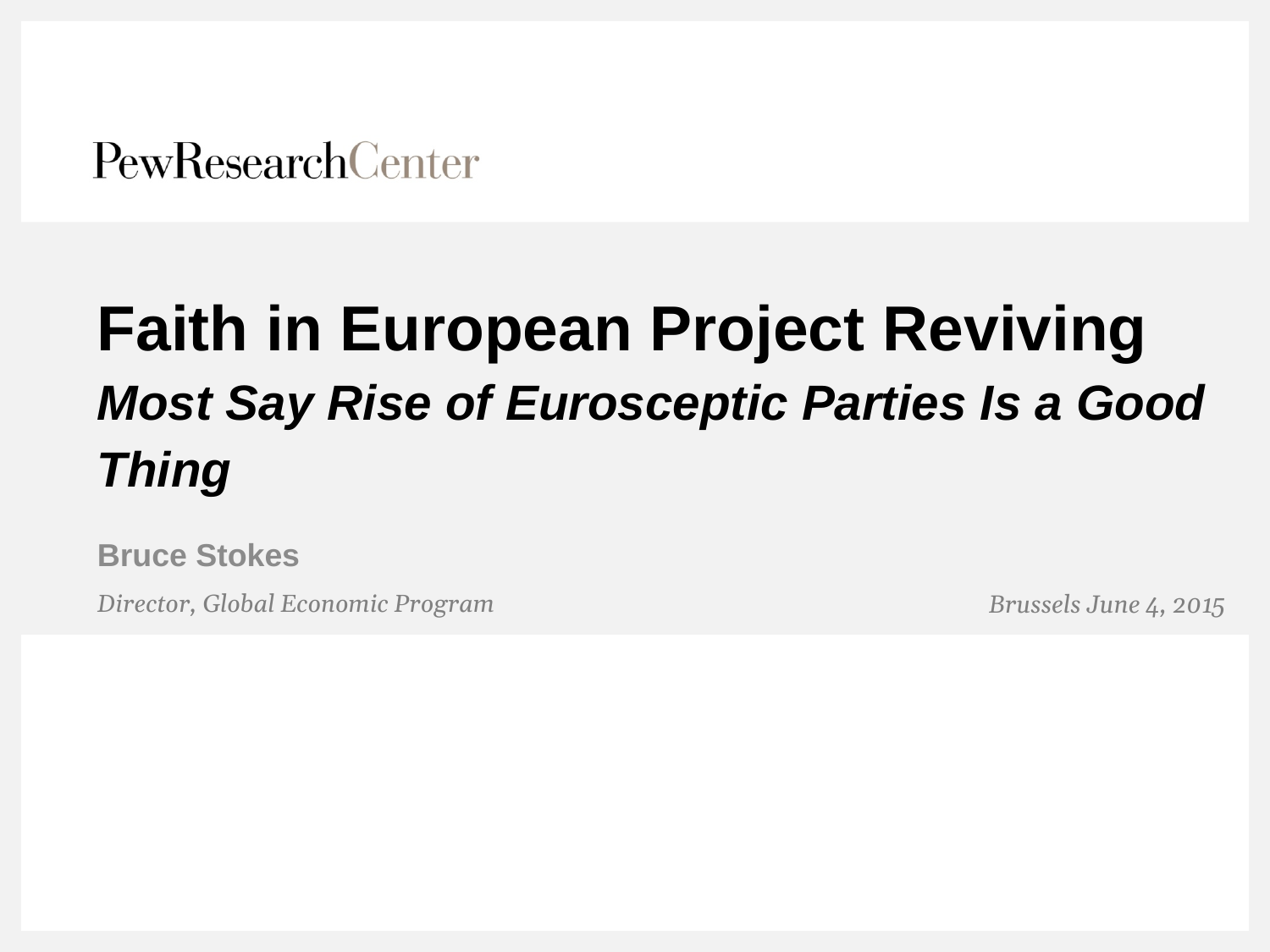

# Faith in European Project Reviving Most Say Rise of Eurosceptic Parties Is a Good Thing
Bruce Stokes
Director, Global Economic Program
Brussels June 4, 2015